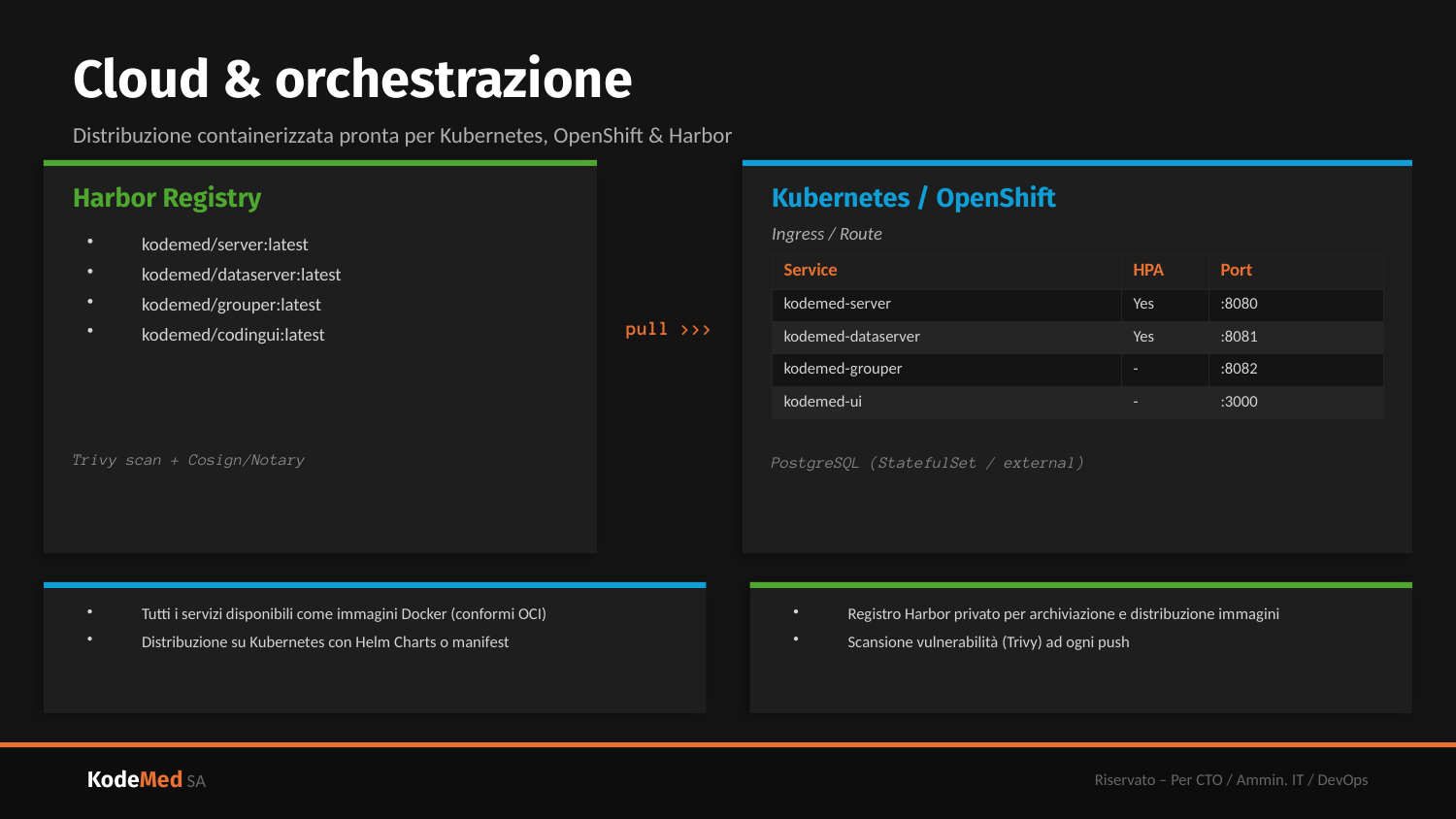

Cloud & orchestrazione
Distribuzione containerizzata pronta per Kubernetes, OpenShift & Harbor

Harbor Registry
Kubernetes / OpenShift
Ingress / Route
kodemed/server:latest
kodemed/dataserver:latest
kodemed/grouper:latest
kodemed/codingui:latest
| Service | HPA | Port |
| --- | --- | --- |
| kodemed-server | Yes | :8080 |
| kodemed-dataserver | Yes | :8081 |
| kodemed-grouper | - | :8082 |
| kodemed-ui | - | :3000 |
pull >>>
Trivy scan + Cosign/Notary
PostgreSQL (StatefulSet / external)

Tutti i servizi disponibili come immagini Docker (conformi OCI)
Distribuzione su Kubernetes con Helm Charts o manifest
Registro Harbor privato per archiviazione e distribuzione immagini
Scansione vulnerabilità (Trivy) ad ogni push

KodeMed SA
Riservato – Per CTO / Ammin. IT / DevOps